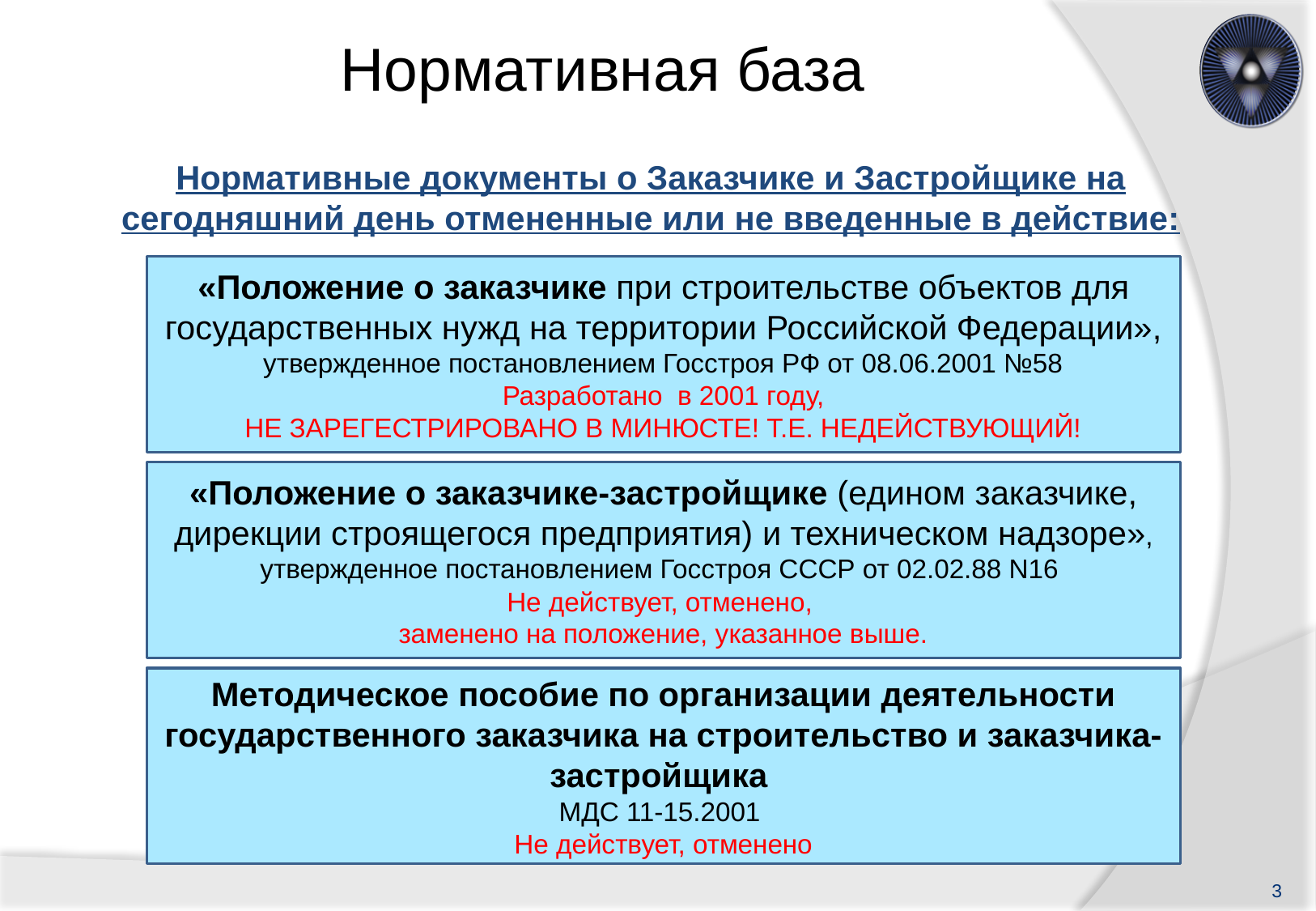

# Нормативная база
Нормативные документы о Заказчике и Застройщике на сегодняшний день отмененные или не введенные в действие:

«Положение о заказчике при строительстве объектов для государственных нужд на территории Российской Федерации», утвержденное постановлением Госстроя РФ от 08.06.2001 №58
Разработано  в 2001 году,
НЕ ЗАРЕГЕСТРИРОВАНО В МИНЮСТЕ! Т.Е. НЕДЕЙСТВУЮЩИЙ!
«Положение о заказчике-застройщике (едином заказчике, дирекции строящегося предприятия) и техническом надзоре», утвержденное постановлением Госстроя СССР от 02.02.88 N16
Не действует, отменено,
заменено на положение, указанное выше.
Методическое пособие по организации деятельности государственного заказчика на строительство и заказчика-застройщика
МДС 11-15.2001
Не действует, отменено
3